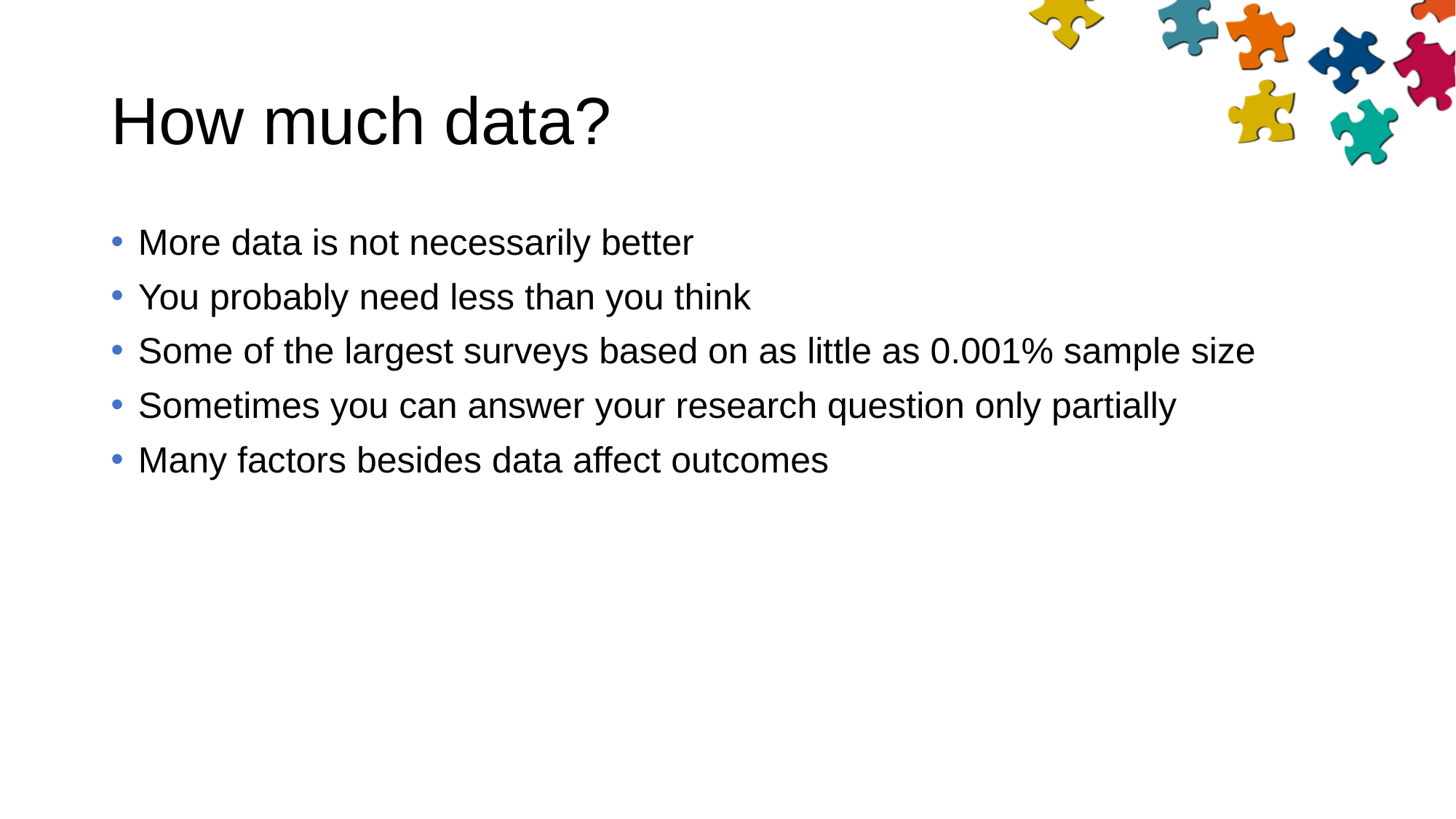

# How much data?
More data is not necessarily better
You probably need less than you think
Some of the largest surveys based on as little as 0.001% sample size
Sometimes you can answer your research question only partially
Many factors besides data affect outcomes